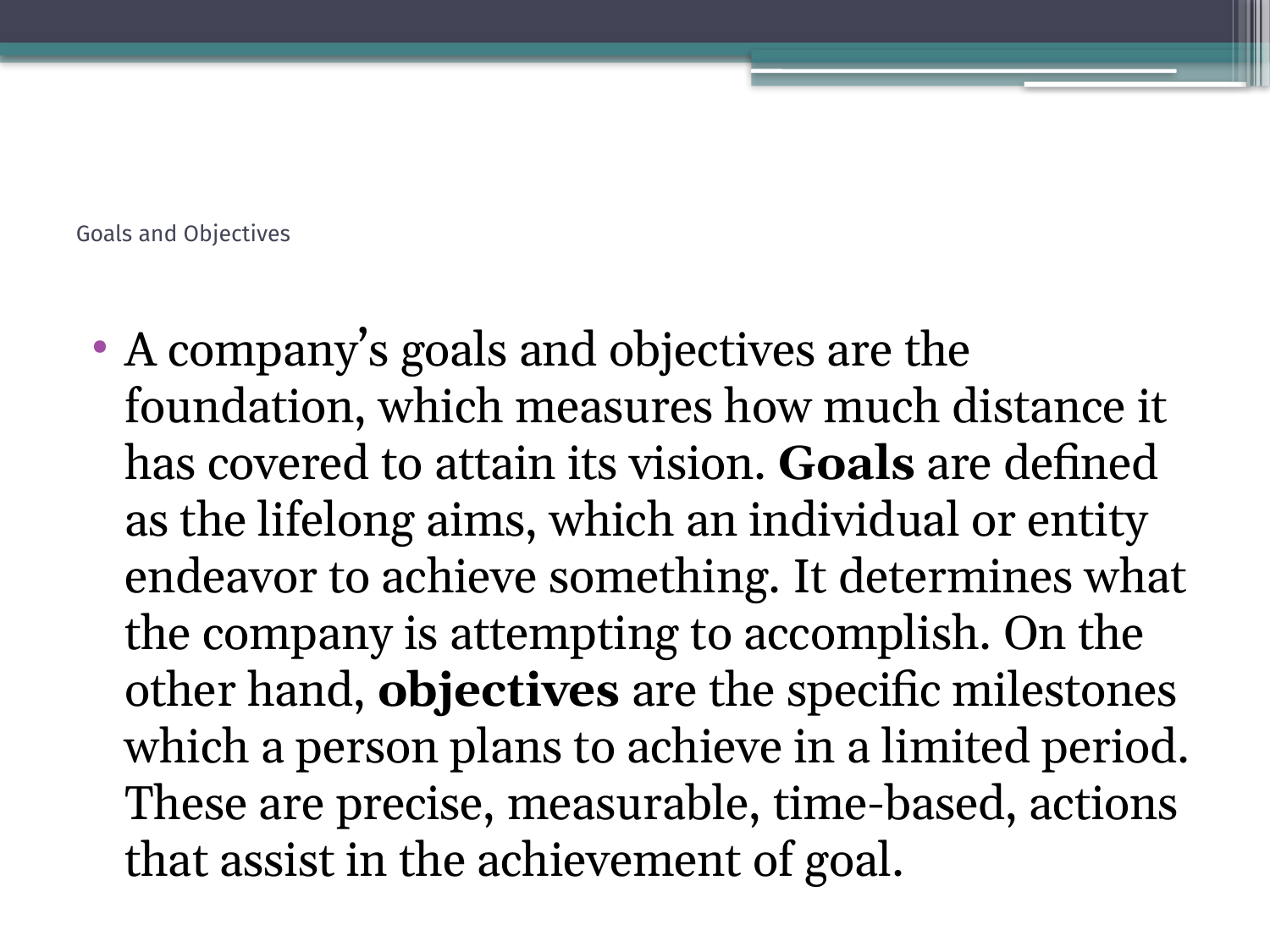

# Goals and Objectives
A company’s goals and objectives are the foundation, which measures how much distance it has covered to attain its vision. Goals are defined as the lifelong aims, which an individual or entity endeavor to achieve something. It determines what the company is attempting to accomplish. On the other hand, objectives are the specific milestones which a person plans to achieve in a limited period. These are precise, measurable, time-based, actions that assist in the achievement of goal.